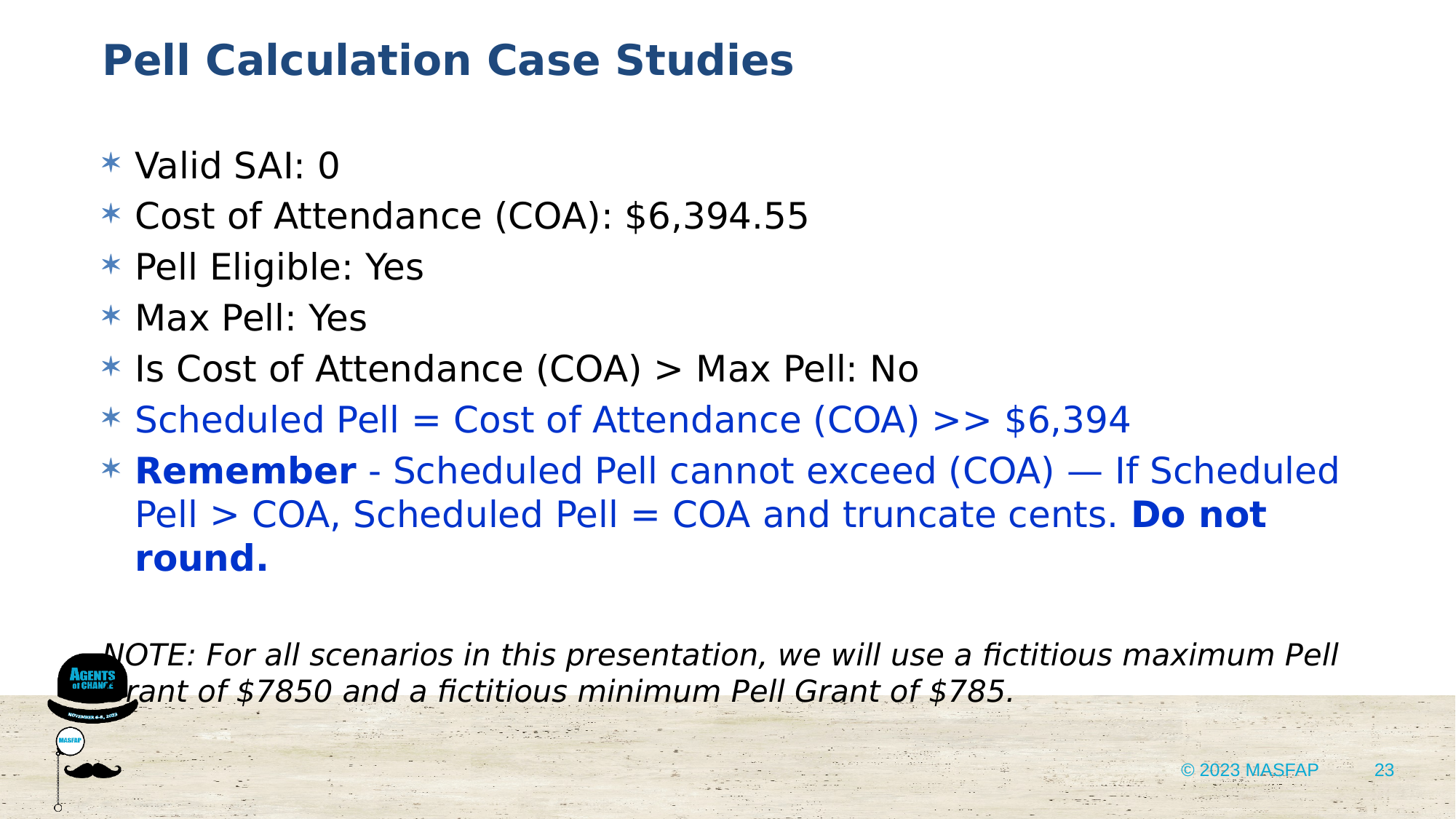

Pell Calculation Case Studies
Valid SAI: 0
Cost of Attendance (COA): $6,394.55
Pell Eligible: Yes
Max Pell: Yes
Is Cost of Attendance (COA) > Max Pell: No
Scheduled Pell = Cost of Attendance (COA) >> $6,394
Remember - Scheduled Pell cannot exceed (COA) — If Scheduled Pell > COA, Scheduled Pell = COA and truncate cents. Do not round.

NOTE: For all scenarios in this presentation, we will use a fictitious maximum Pell Grant of $7850 and a fictitious minimum Pell Grant of $785.
23
© 2023 MASFAP